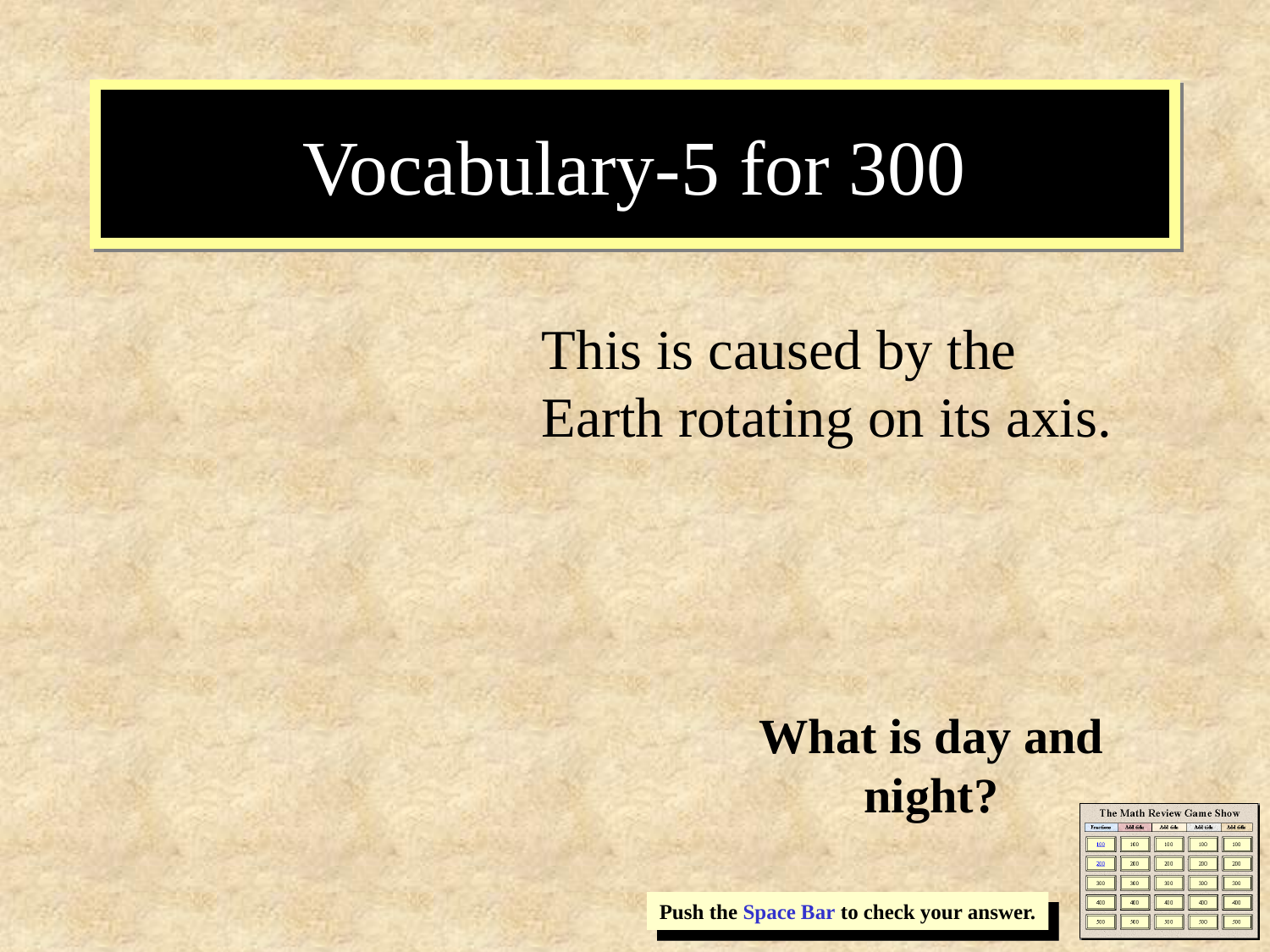

# Vocabulary-5 for 300
This is caused by the Earth rotating on its axis.
What is day and night?
Push the Space Bar to check your answer.